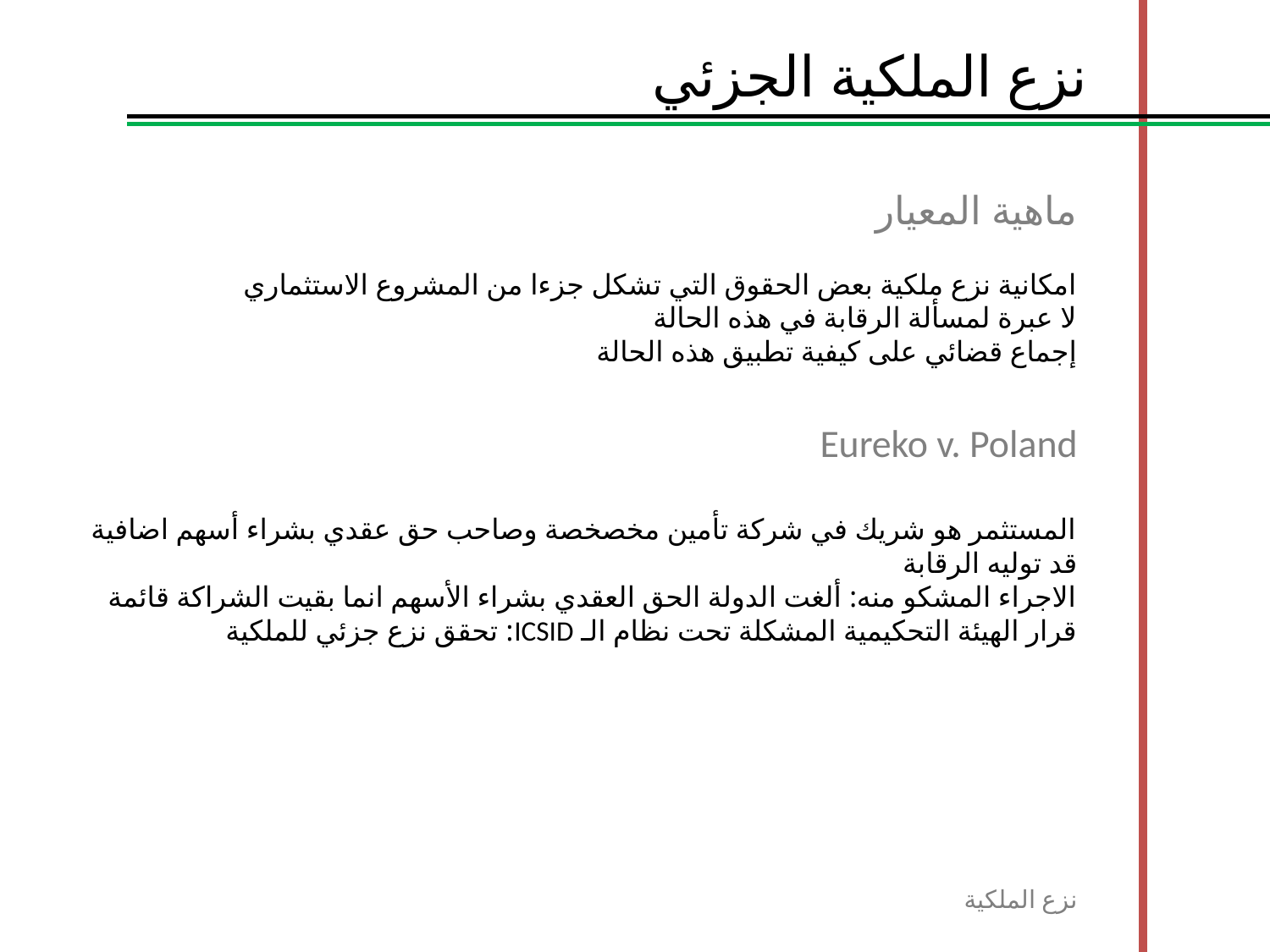

نزع الملكية الجزئي
ماهية المعيار

امكانية نزع ملكية بعض الحقوق التي تشكل جزءا من المشروع الاستثماري
لا عبرة لمسألة الرقابة في هذه الحالة
إجماع قضائي على كيفية تطبيق هذه الحالة

Eureko v. Poland

المستثمر هو شريك في شركة تأمين مخصخصة وصاحب حق عقدي بشراء أسهم اضافية قد توليه الرقابة
الاجراء المشكو منه: ألغت الدولة الحق العقدي بشراء الأسهم انما بقيت الشراكة قائمة
قرار الهيئة التحكيمية المشكلة تحت نظام الـ ICSID: تحقق نزع جزئي للملكية

نزع الملكية